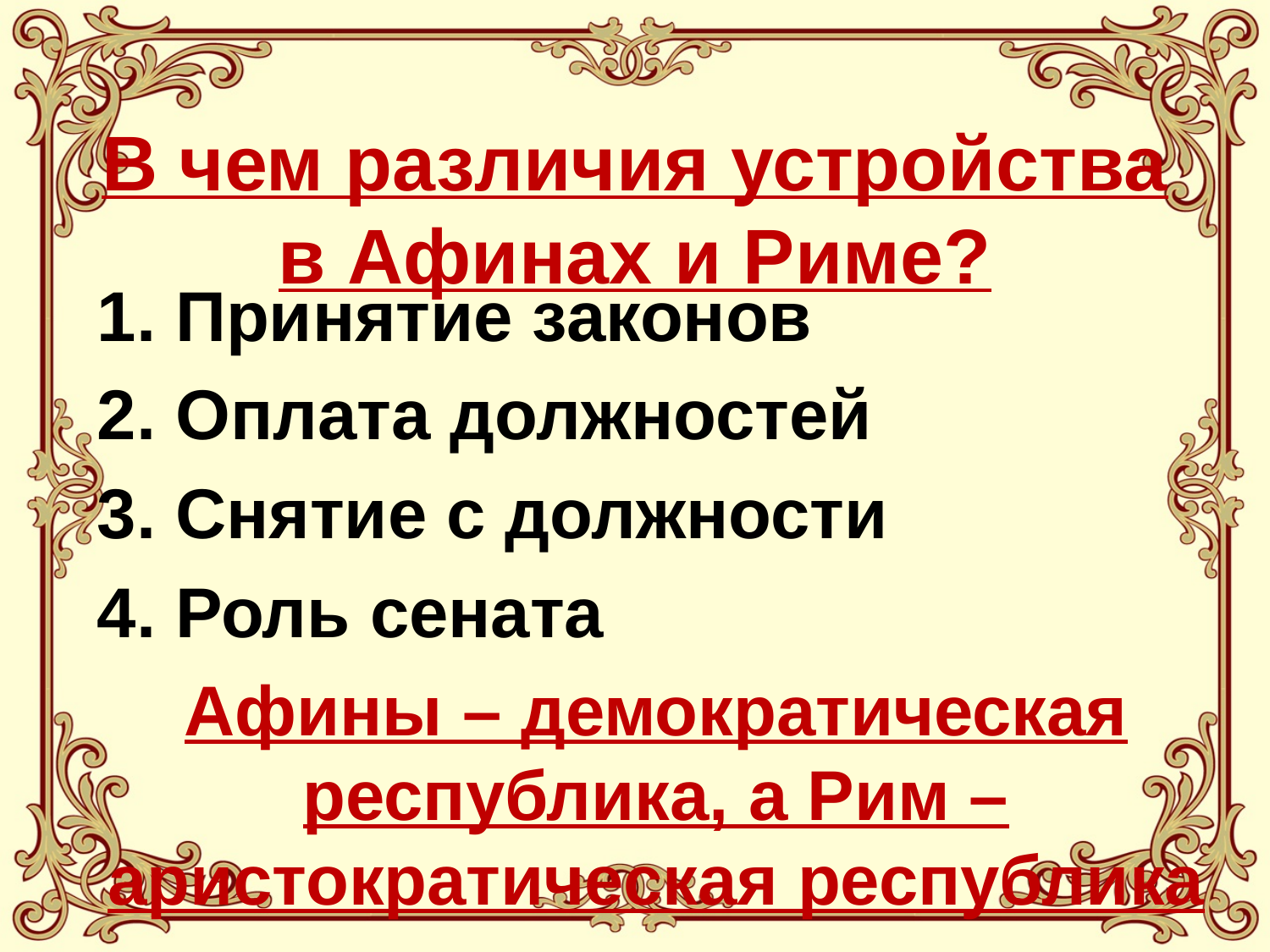

# В чем различия устройства в Афинах и Риме?
1. Принятие законов
2. Оплата должностей
3. Снятие с должности
4. Роль сената
Афины – демократическая республика, а Рим – аристократическая республика